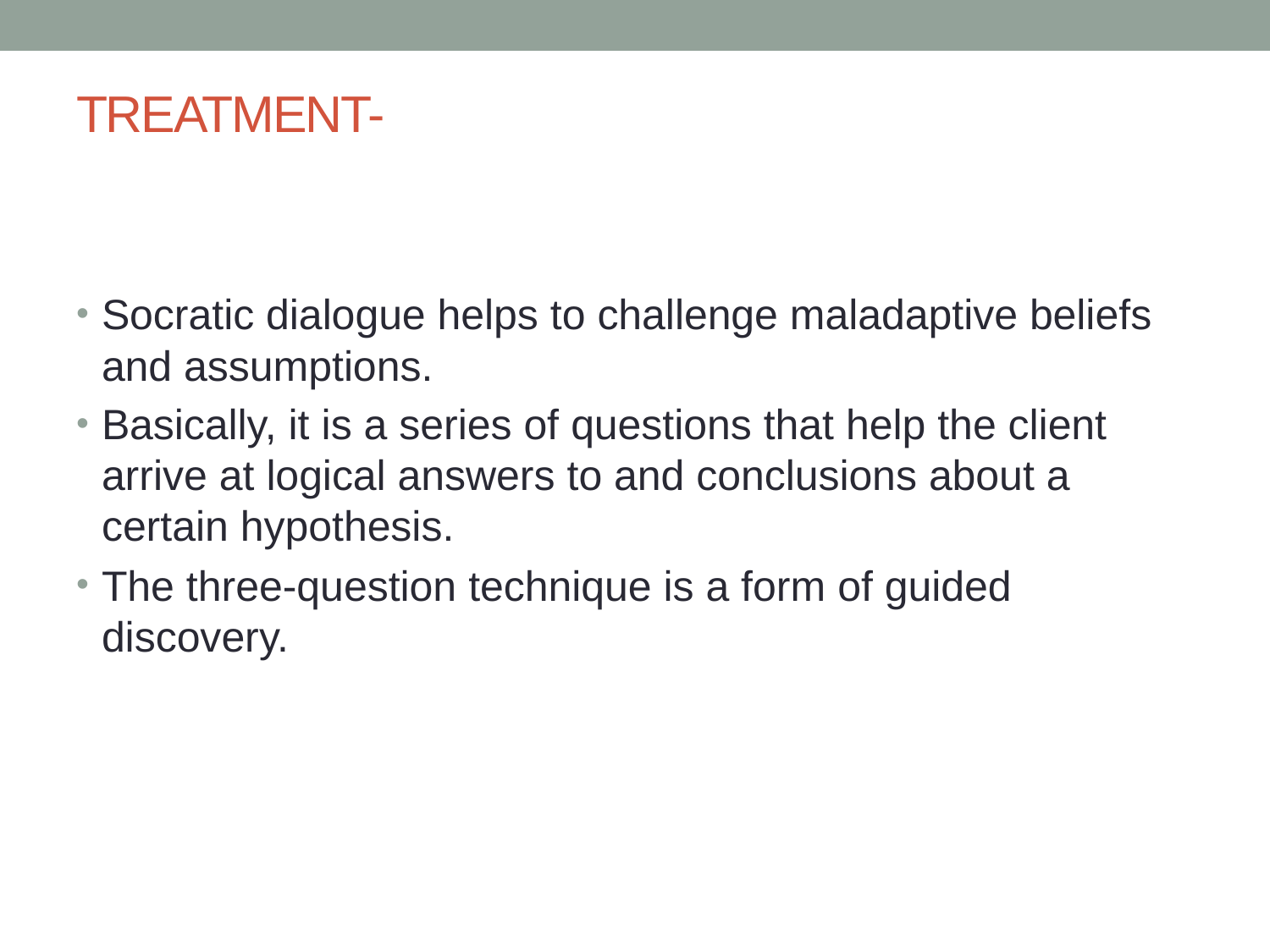

# TREATMENT-

Socratic dialogue helps to challenge maladaptive beliefs and assumptions.
Basically, it is a series of questions that help the client arrive at logical answers to and conclusions about a certain hypothesis.
The three-question technique is a form of guided discovery.